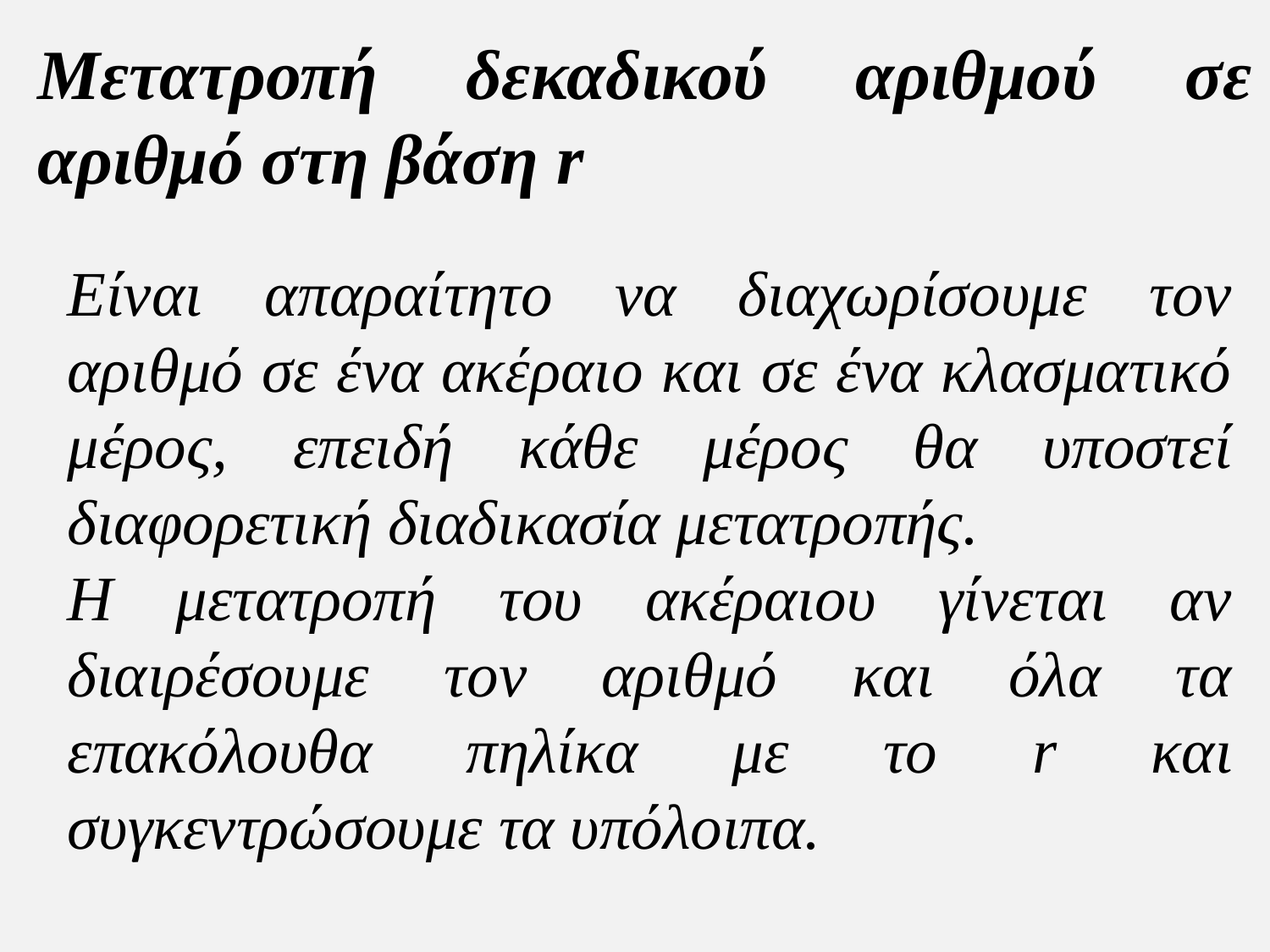

Μετατροπή δεκαδικού αριθμού σε αριθμό στη βάση r
Είναι απαραίτητο να διαχωρίσουμε τον αριθμό σε ένα ακέραιο και σε ένα κλασματικό μέρος, επειδή κάθε μέρος θα υποστεί διαφορετική διαδικασία μετατροπής.
Η μετατροπή του ακέραιου γίνεται αν διαιρέσουμε τον αριθμό και όλα τα επακόλουθα πηλίκα με το r και συγκεντρώσουμε τα υπόλοιπα.